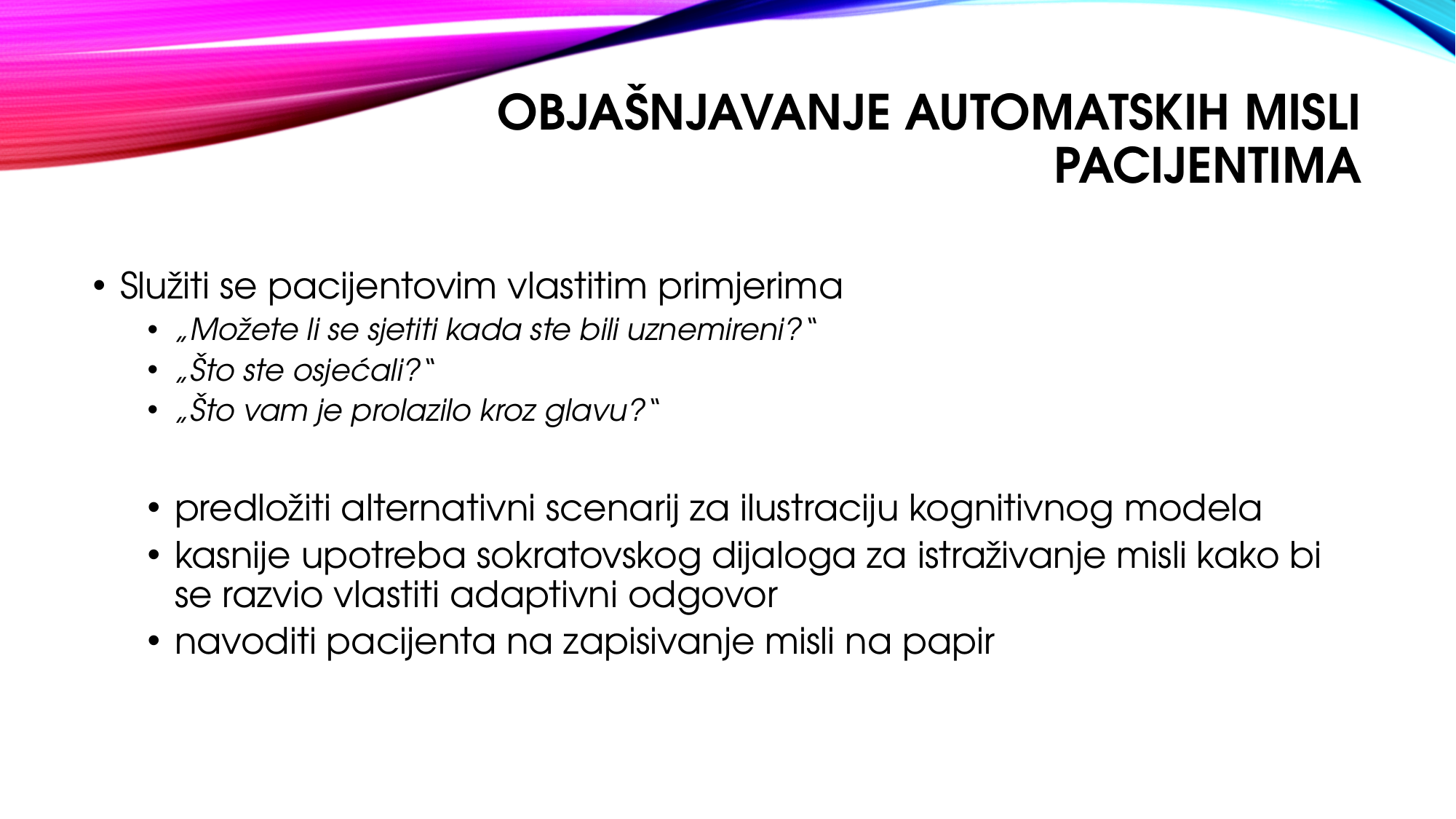

# OBJAŠNJAVANJE Automatskih misli PACIJENTIMA
Služiti se pacijentovim vlastitim primjerima
„Možete li se sjetiti kada ste bili uznemireni?“
„Što ste osjećali?“
„Što vam je prolazilo kroz glavu?“

predložiti alternativni scenarij za ilustraciju kognitivnog modela
kasnije upotreba sokratovskog dijaloga za istraživanje misli kako bi se razvio vlastiti adaptivni odgovor
navoditi pacijenta na zapisivanje misli na papir